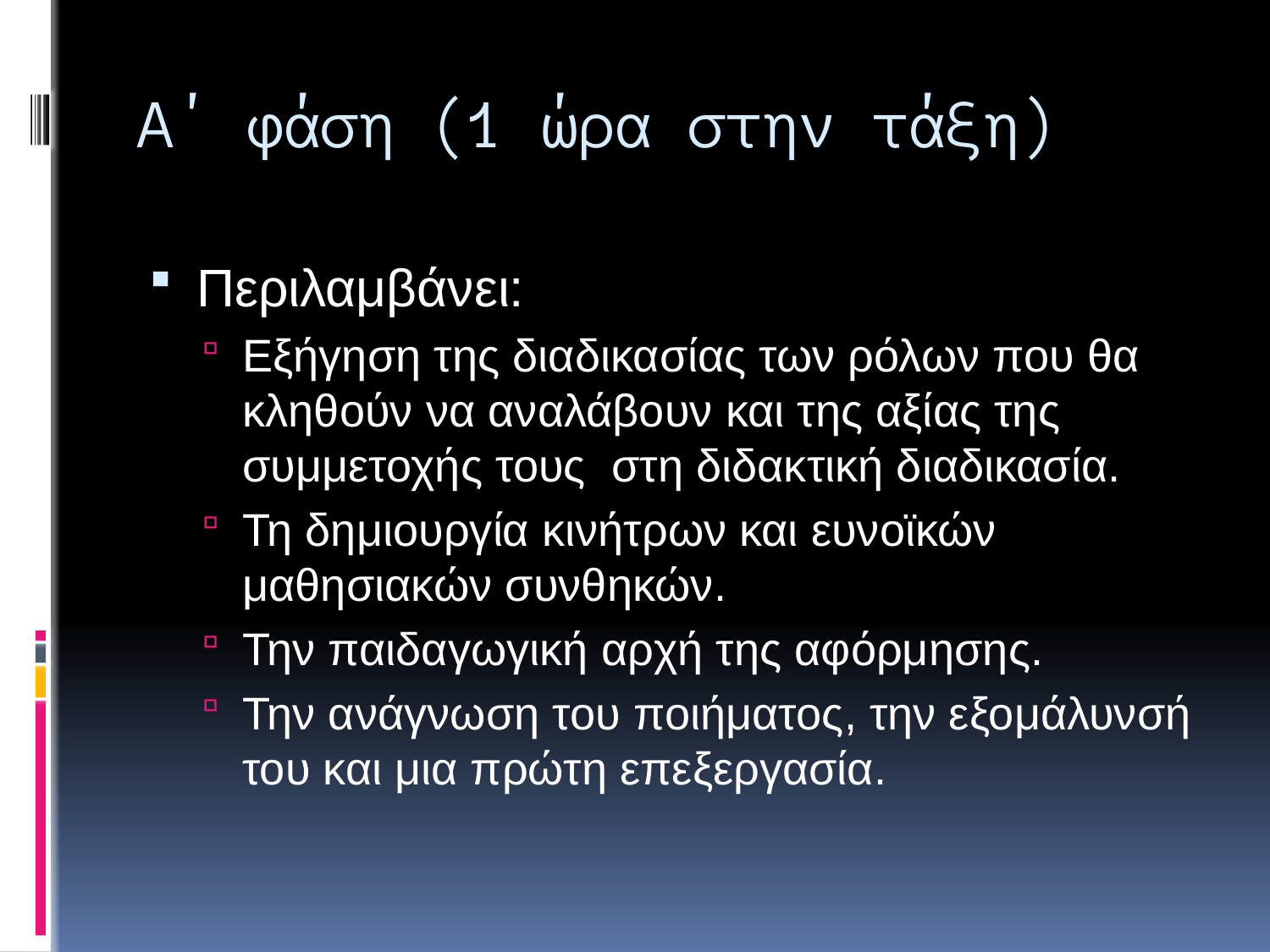

# Α΄ φάση (1 ώρα στην τάξη)
Περιλαμβάνει:
Εξήγηση της διαδικασίας των ρόλων που θα κληθούν να αναλάβουν και της αξίας της συμμετοχής τους  στη διδακτική διαδικασία.
Τη δημιουργία κινήτρων και ευνοϊκών μαθησιακών συνθηκών.
Την παιδαγωγική αρχή της αφόρμησης.
Την ανάγνωση του ποιήματος, την εξομάλυνσή του και μια πρώτη επεξεργασία.